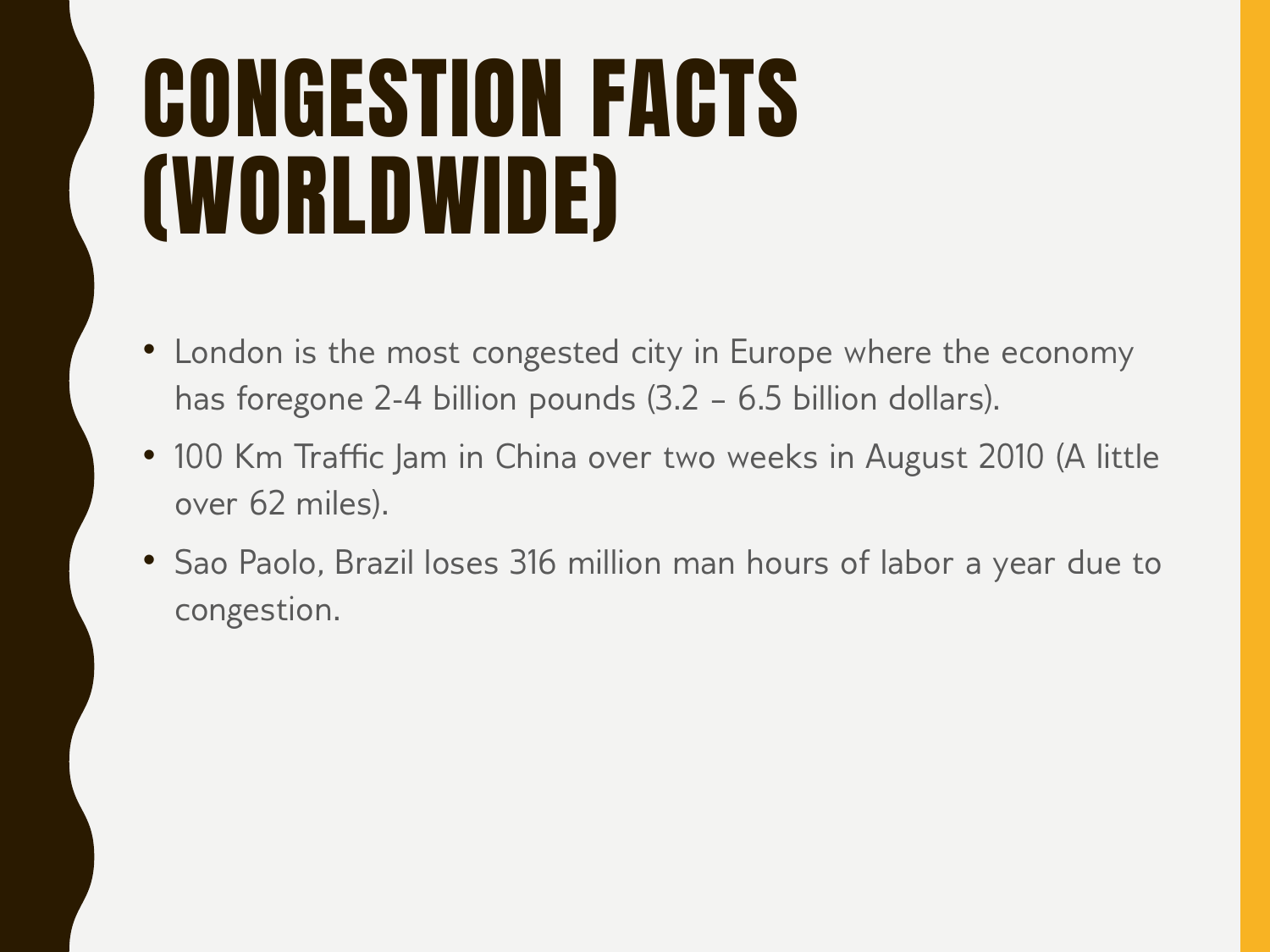

# Congestion Facts (Worldwide)
London is the most congested city in Europe where the economy has foregone 2-4 billion pounds (3.2 – 6.5 billion dollars).
100 Km Traffic Jam in China over two weeks in August 2010 (A little over 62 miles).
Sao Paolo, Brazil loses 316 million man hours of labor a year due to congestion.